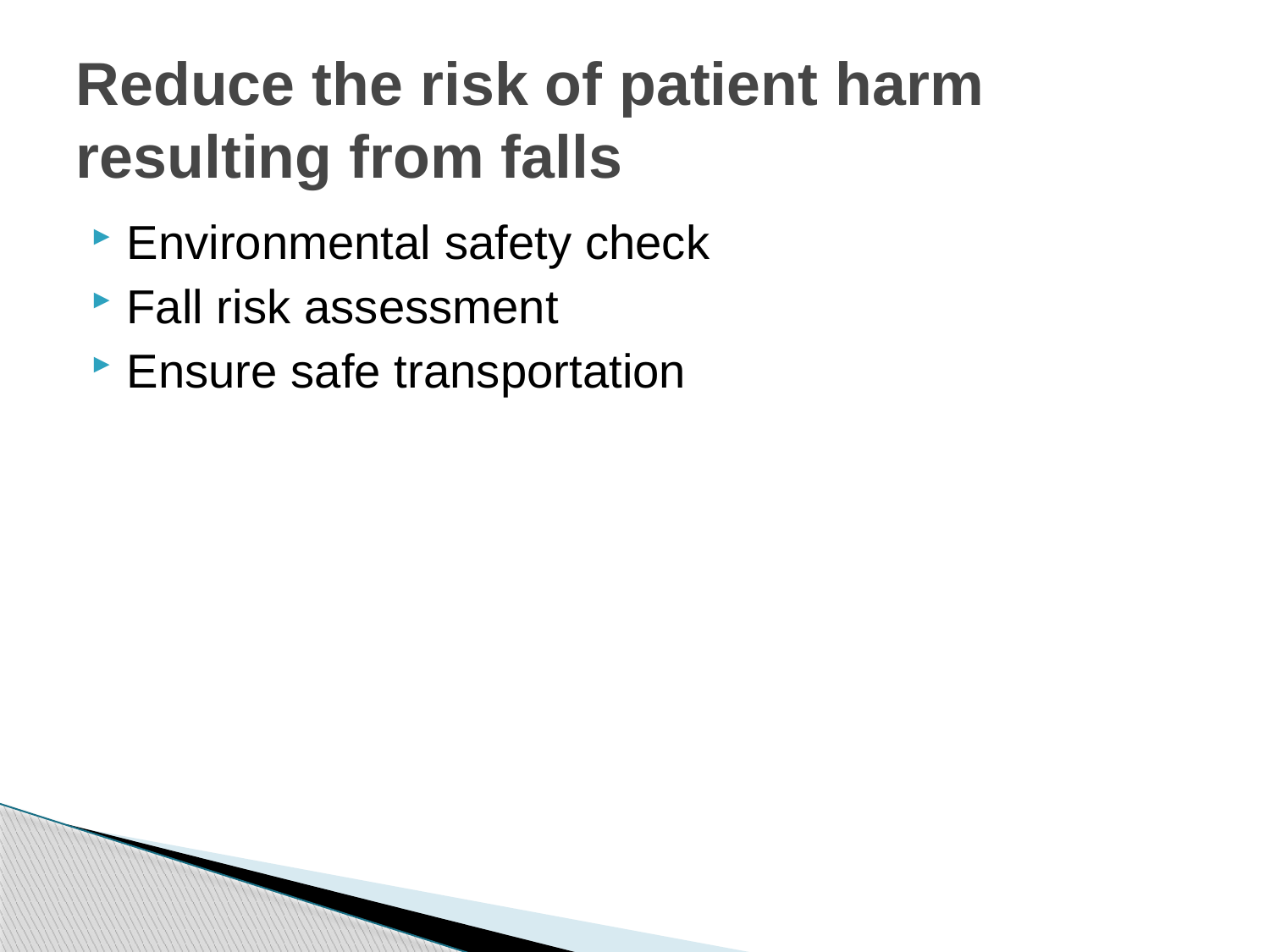

# Reduce the risk of patient harm resulting from falls
Environmental safety check
Fall risk assessment
Ensure safe transportation